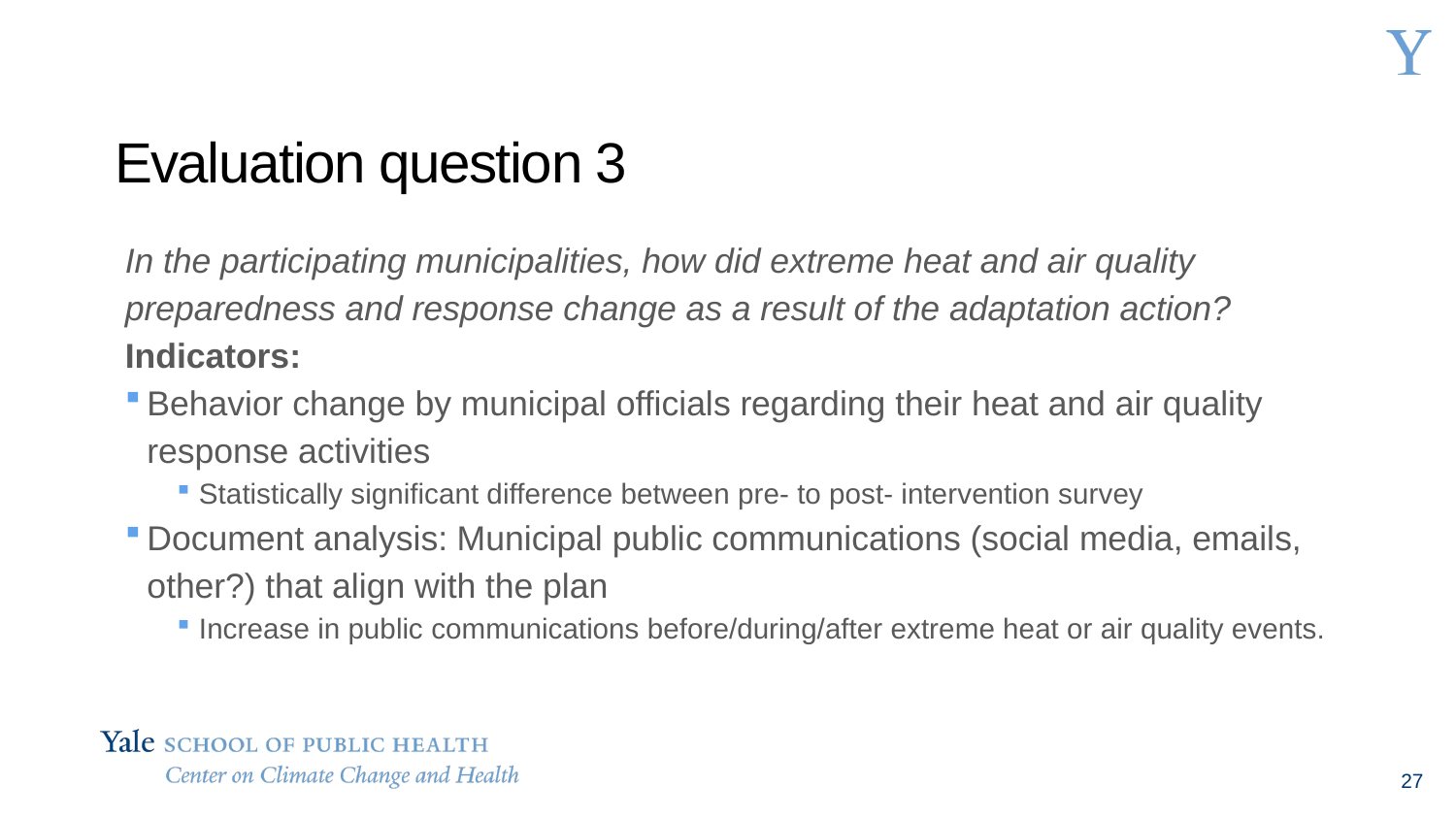

# Evaluation question 3
In the participating municipalities, how did extreme heat and air quality preparedness and response change as a result of the adaptation action?
Indicators:
Behavior change by municipal officials regarding their heat and air quality response activities
Statistically significant difference between pre- to post- intervention survey
Document analysis: Municipal public communications (social media, emails, other?) that align with the plan
Increase in public communications before/during/after extreme heat or air quality events.
27